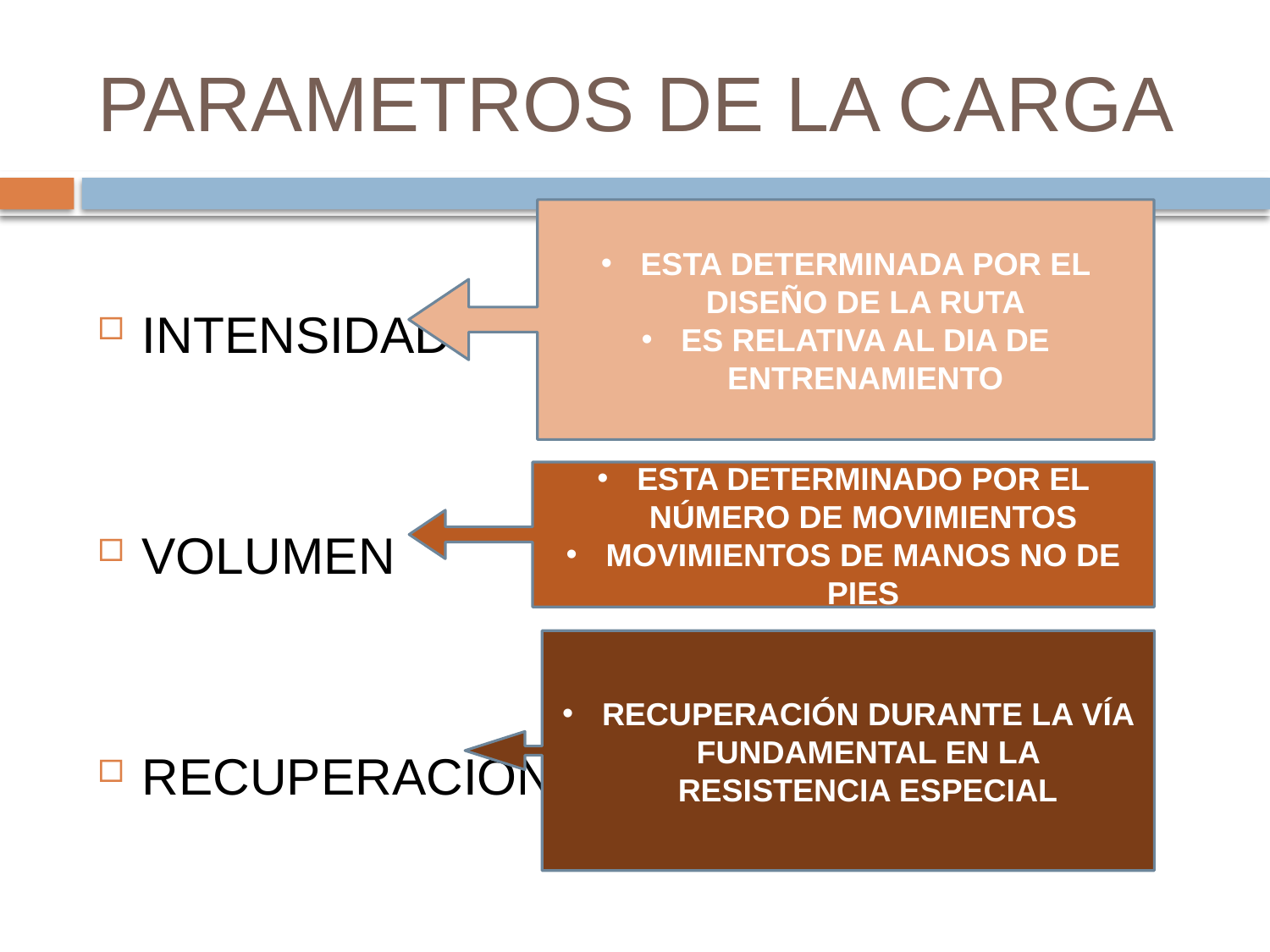

# PARAMETROS DE LA CARGA
ESTA DETERMINADA POR EL DISEÑO DE LA RUTA
ES RELATIVA AL DIA DE ENTRENAMIENTO

INTENSIDAD

VOLUMEN

RECUPERACIÓN

ESTA DETERMINADO POR EL NÚMERO DE MOVIMIENTOS
MOVIMIENTOS DE MANOS NO DE PIES
RECUPERACIÓN DURANTE LA VÍA FUNDAMENTAL EN LA RESISTENCIA ESPECIAL